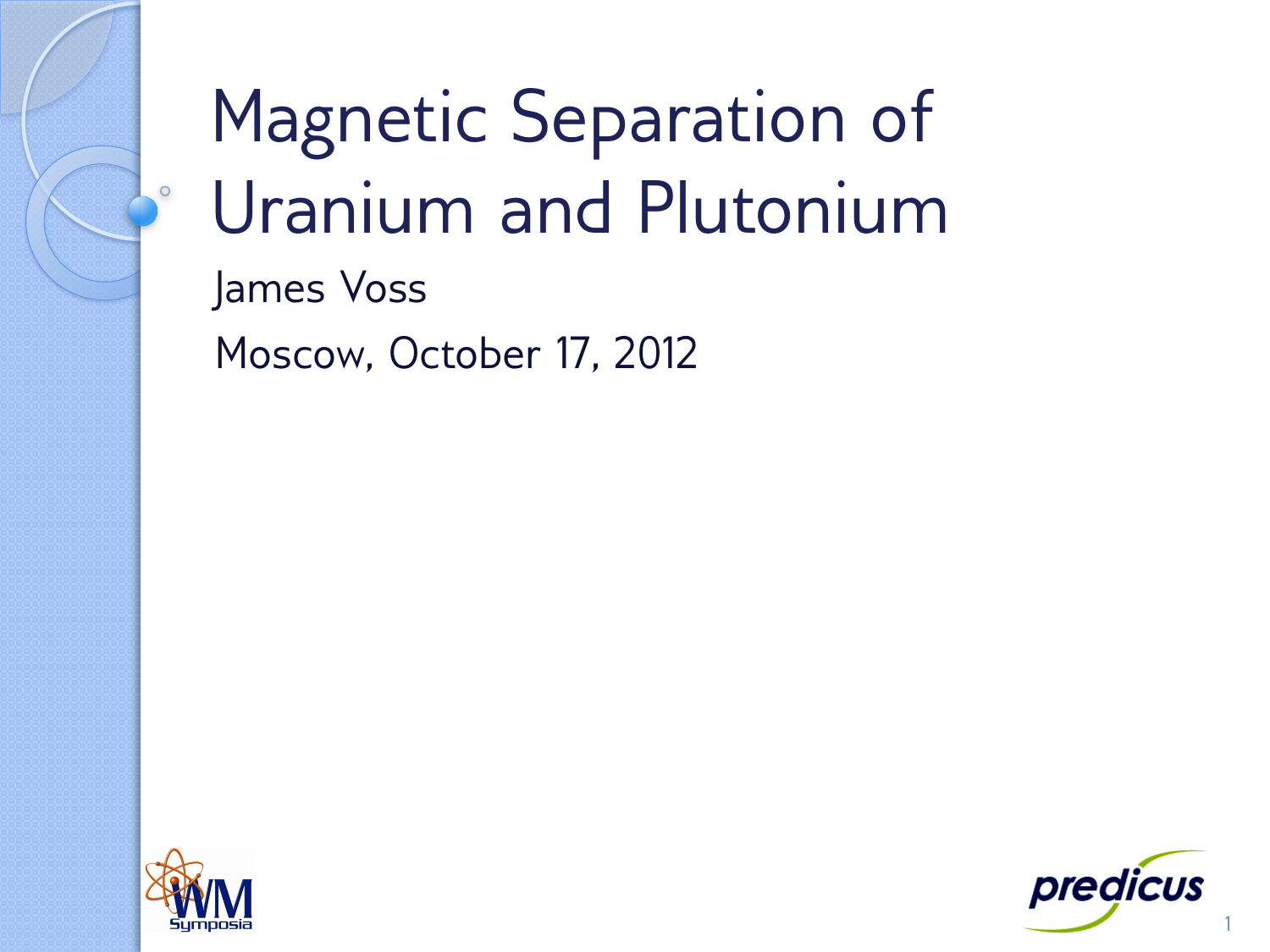

# Magnetic Separation of Uranium and Plutonium
James Voss
Moscow, October 17, 2012
1